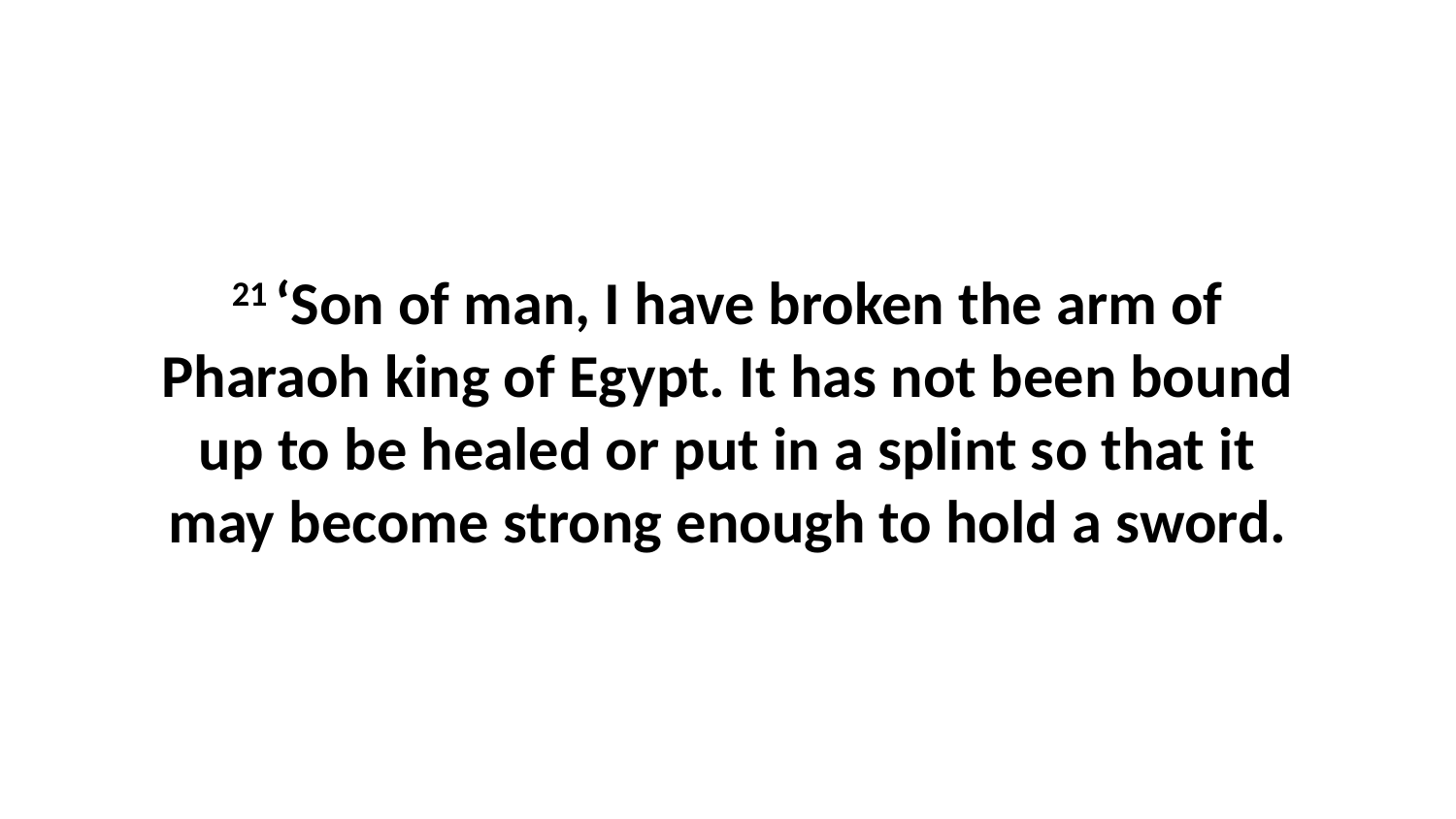

21 ‘Son of man, I have broken the arm of Pharaoh king of Egypt. It has not been bound up to be healed or put in a splint so that it may become strong enough to hold a sword.